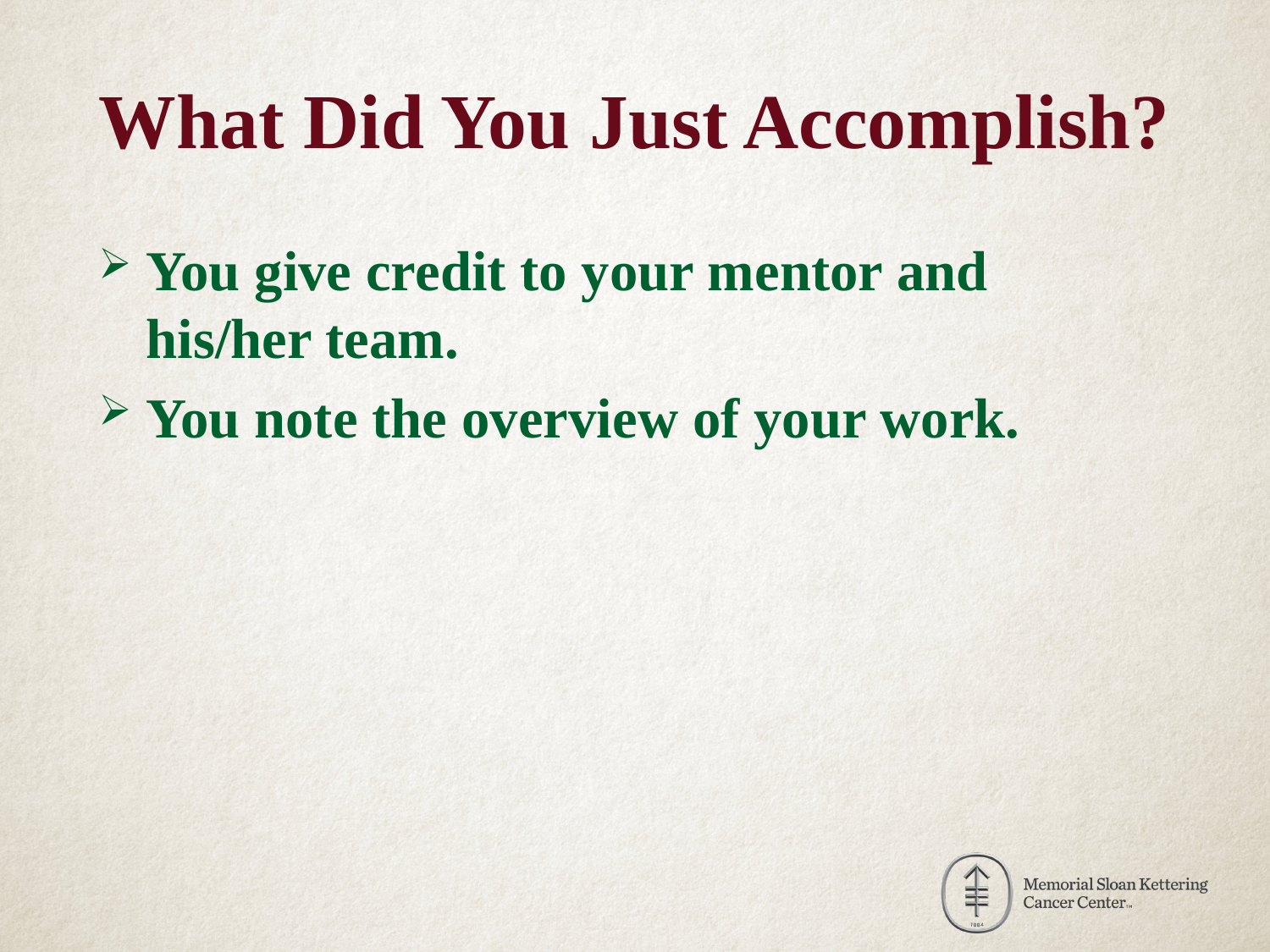

# What Did You Just Accomplish?
You give credit to your mentor and his/her team.
You note the overview of your work.